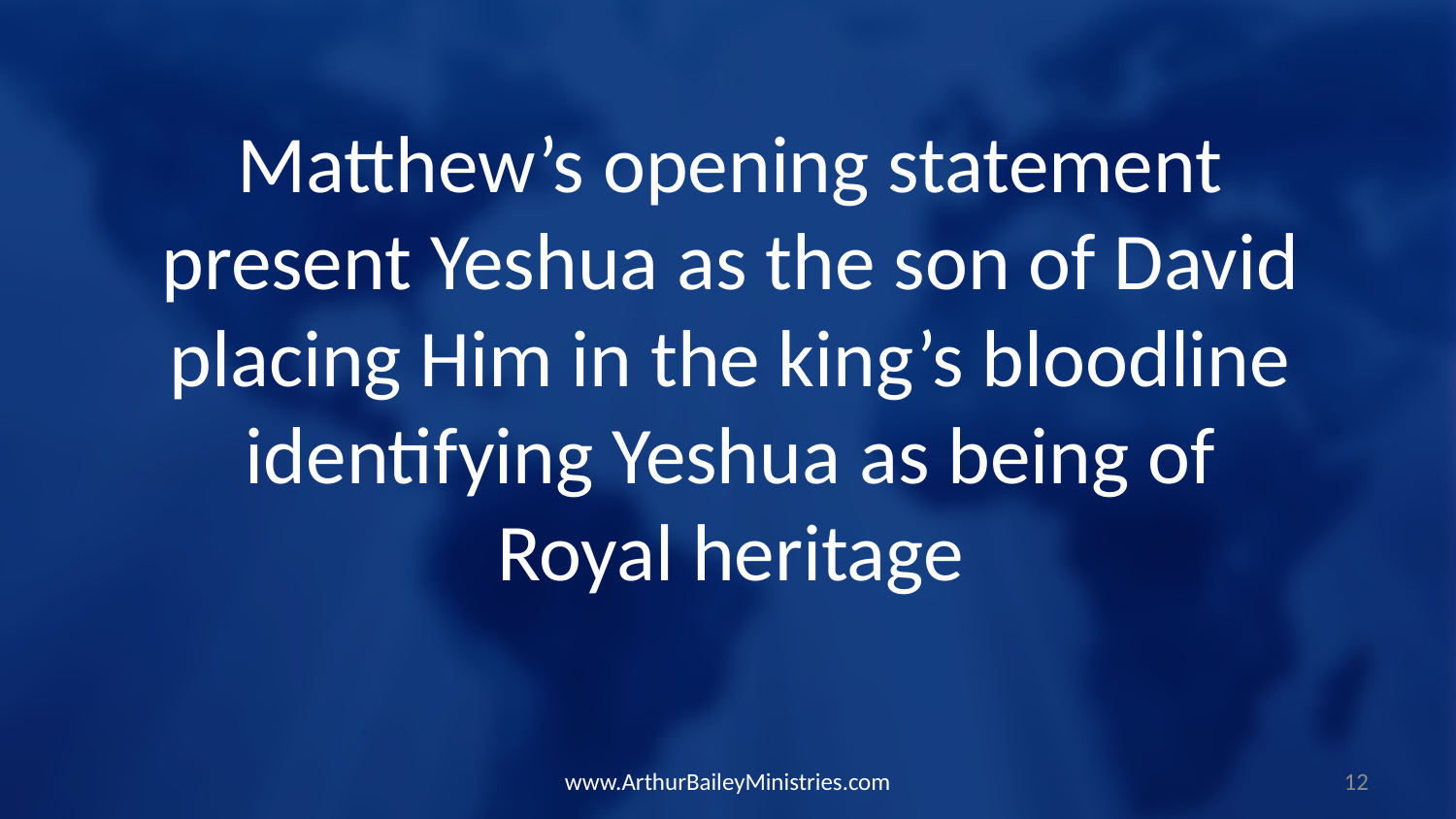

Matthew’s opening statement present Yeshua as the son of David placing Him in the king’s bloodline identifying Yeshua as being of Royal heritage

www.ArthurBaileyMinistries.com
12